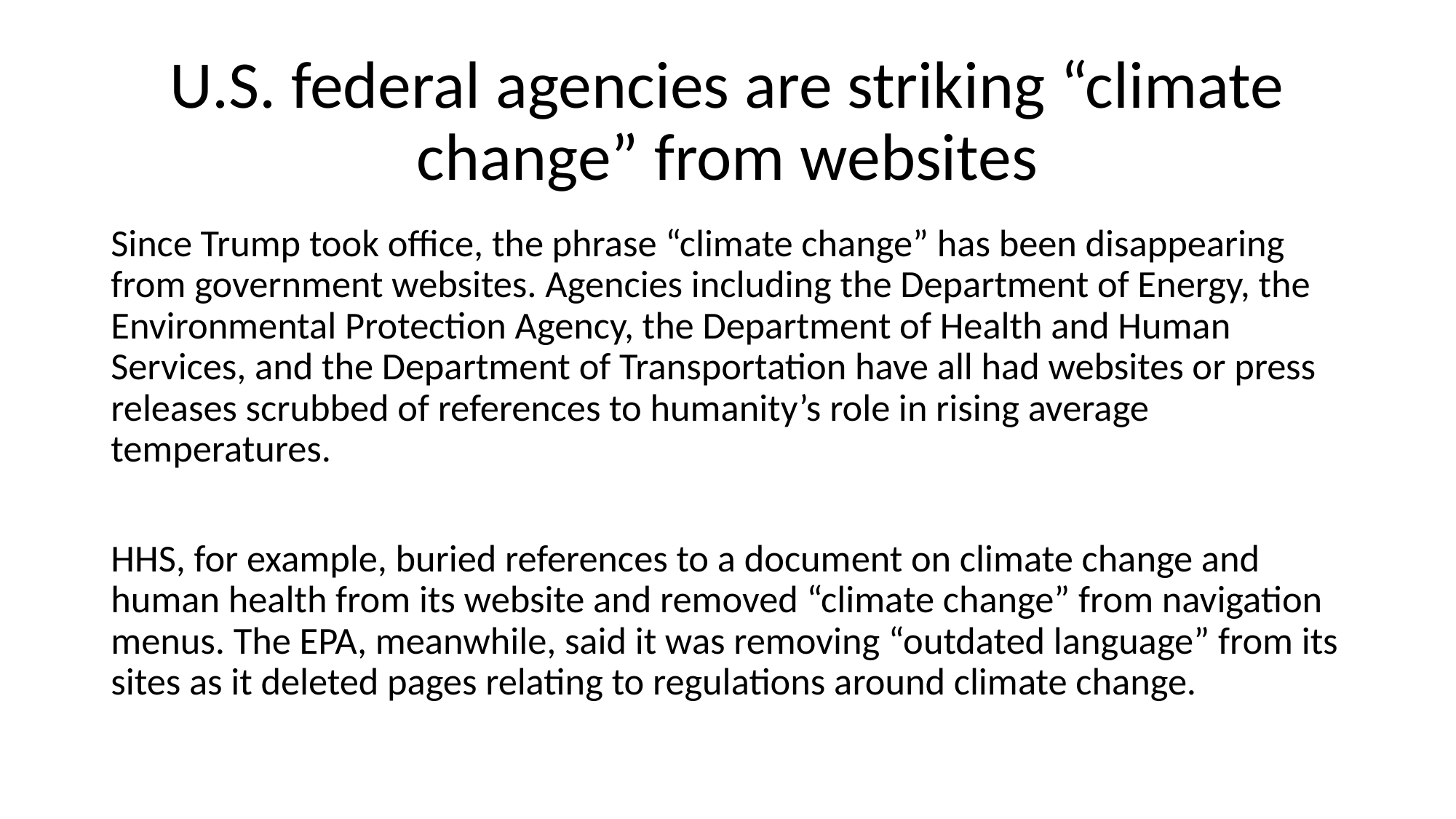

# U.S. federal agencies are striking “climate change” from websites
Since Trump took office, the phrase “climate change” has been disappearing from government websites. Agencies including the Department of Energy, the Environmental Protection Agency, the Department of Health and Human Services, and the Department of Transportation have all had websites or press releases scrubbed of references to humanity’s role in rising average temperatures.

HHS, for example, buried references to a document on climate change and  human health from its website and removed “climate change” from navigation menus. The EPA, meanwhile, said it was removing “outdated language” from its sites as it deleted pages relating to regulations around climate change.